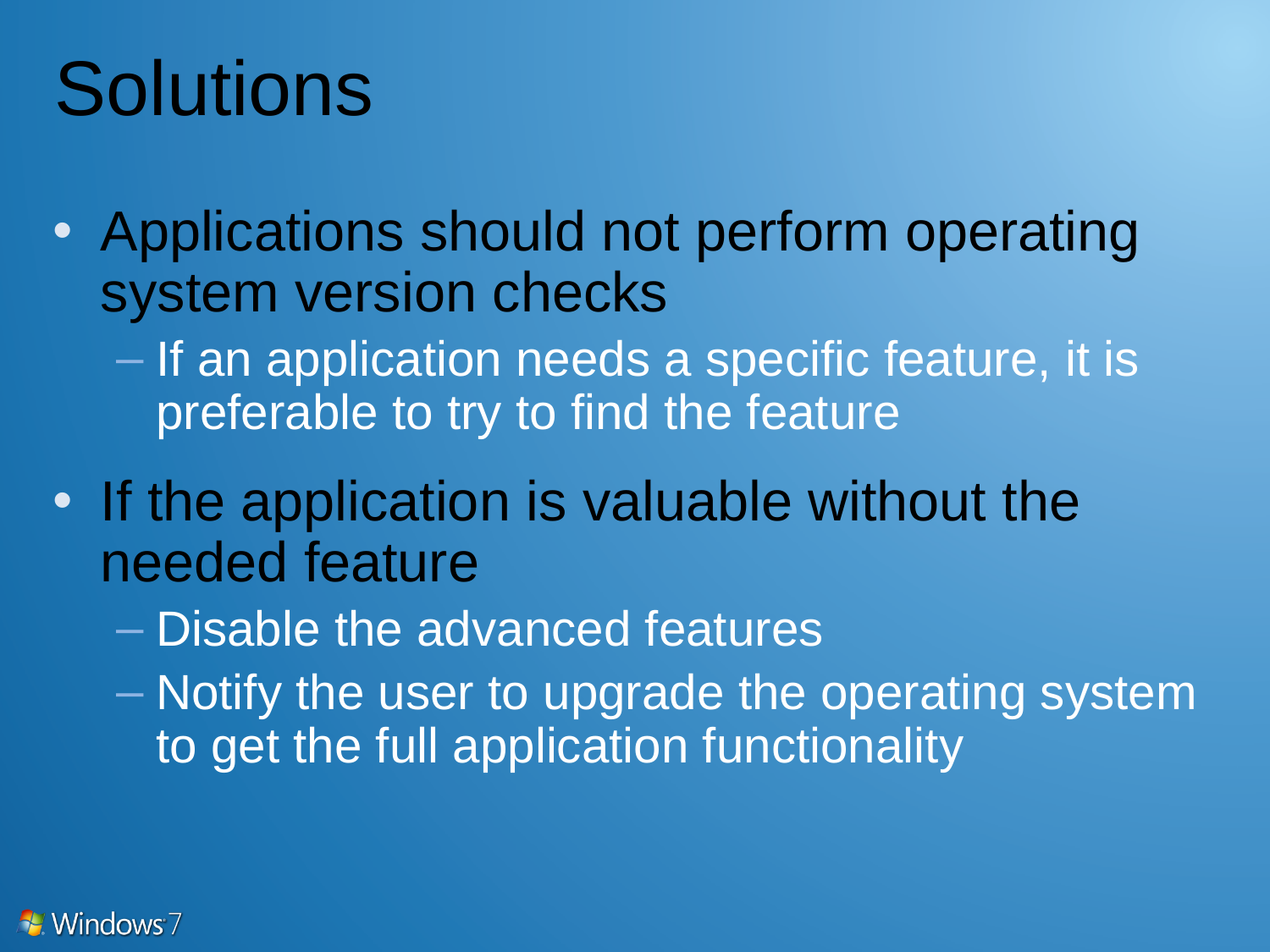

# Solutions
Applications should not perform operating system version checks
If an application needs a specific feature, it is preferable to try to find the feature
If the application is valuable without the needed feature
Disable the advanced features
Notify the user to upgrade the operating system to get the full application functionality